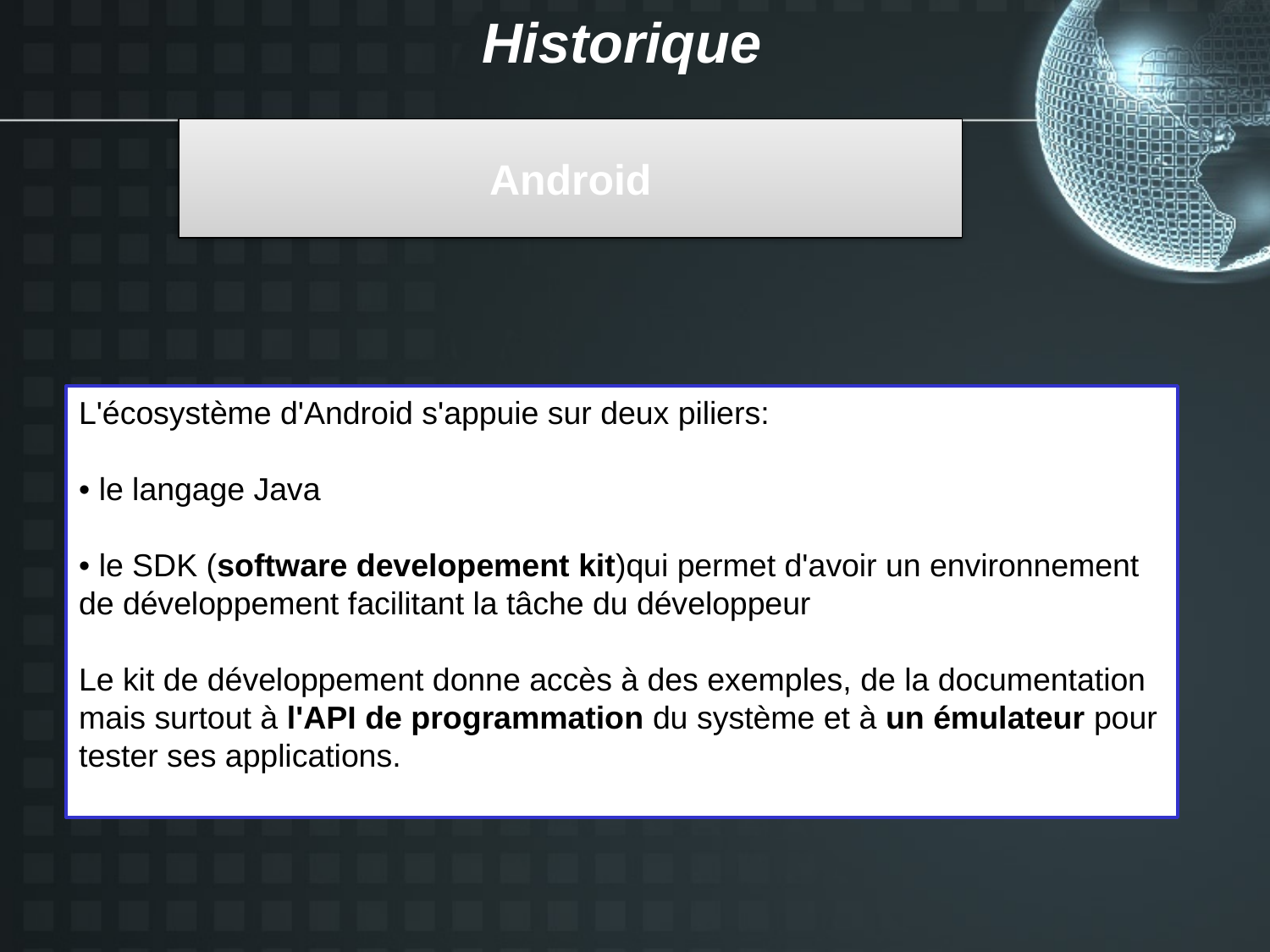

Historique
# Android
L'écosystème d'Android s'appuie sur deux piliers:

• le langage Java

• le SDK (software developement kit)qui permet d'avoir un environnement de développement facilitant la tâche du développeur

Le kit de développement donne accès à des exemples, de la documentation mais surtout à l'API de programmation du système et à un émulateur pour tester ses applications.